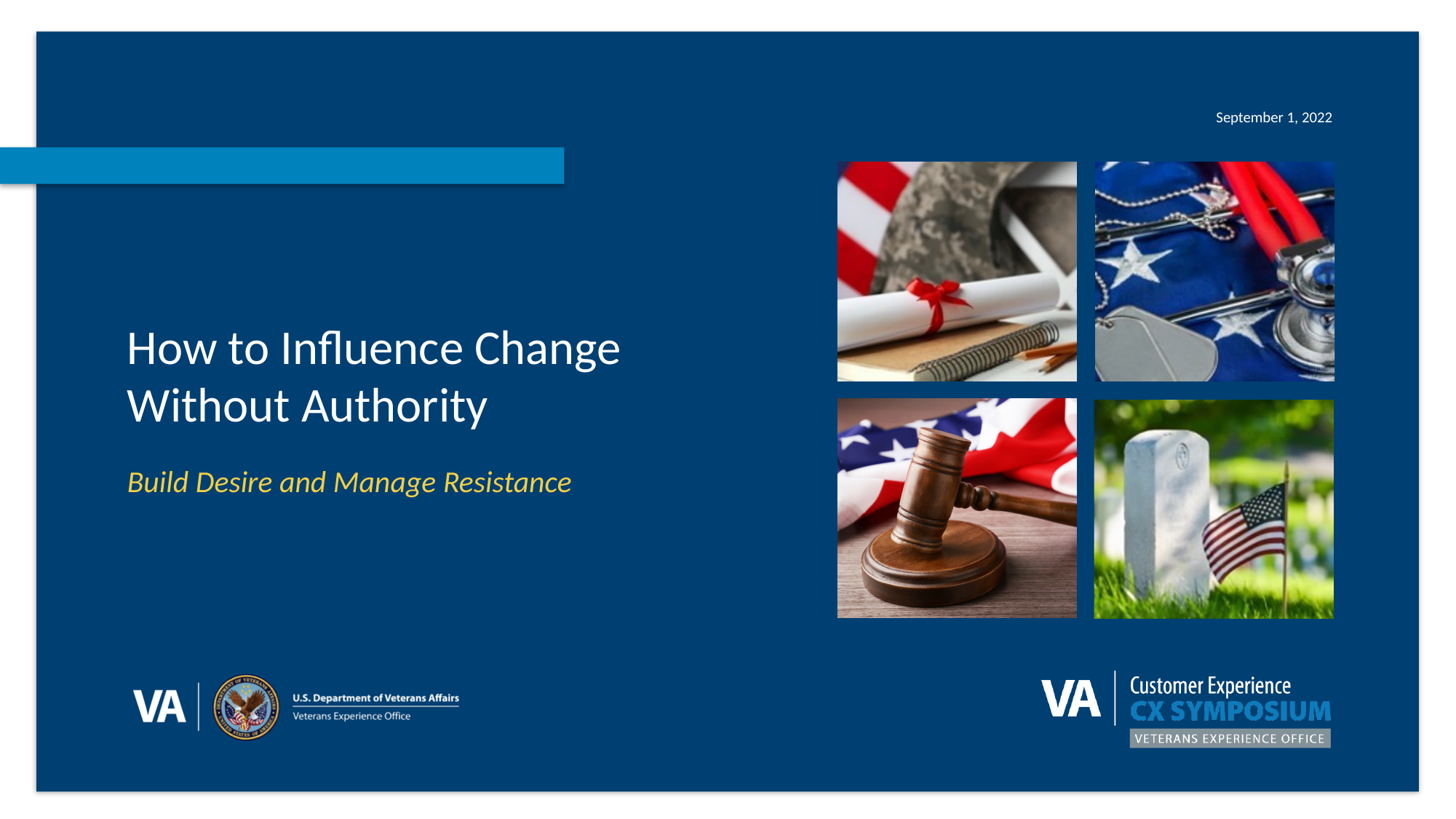

# How to Influence Change Without Authority
Build Desire and Manage Resistance